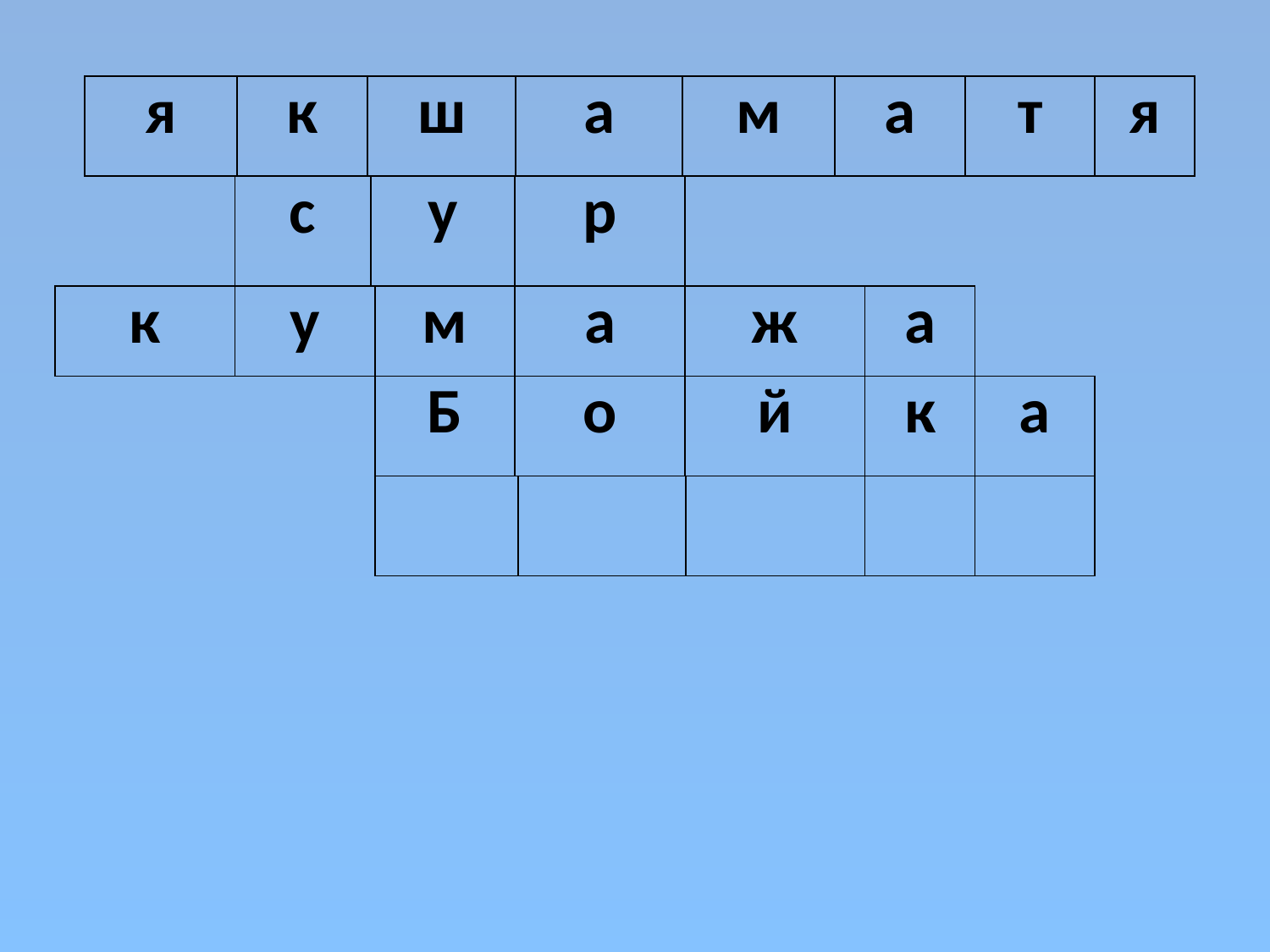

| я | к | ш | а | м | а | т | я |
| --- | --- | --- | --- | --- | --- | --- | --- |
| с | у |
| --- | --- |
| р |
| --- |
| к | у | м | а | ж | а |
| --- | --- | --- | --- | --- | --- |
| Б | о | й | к | а |
| --- | --- | --- | --- | --- |
|  |  |  |  |  |  |
| --- | --- | --- | --- | --- | --- |